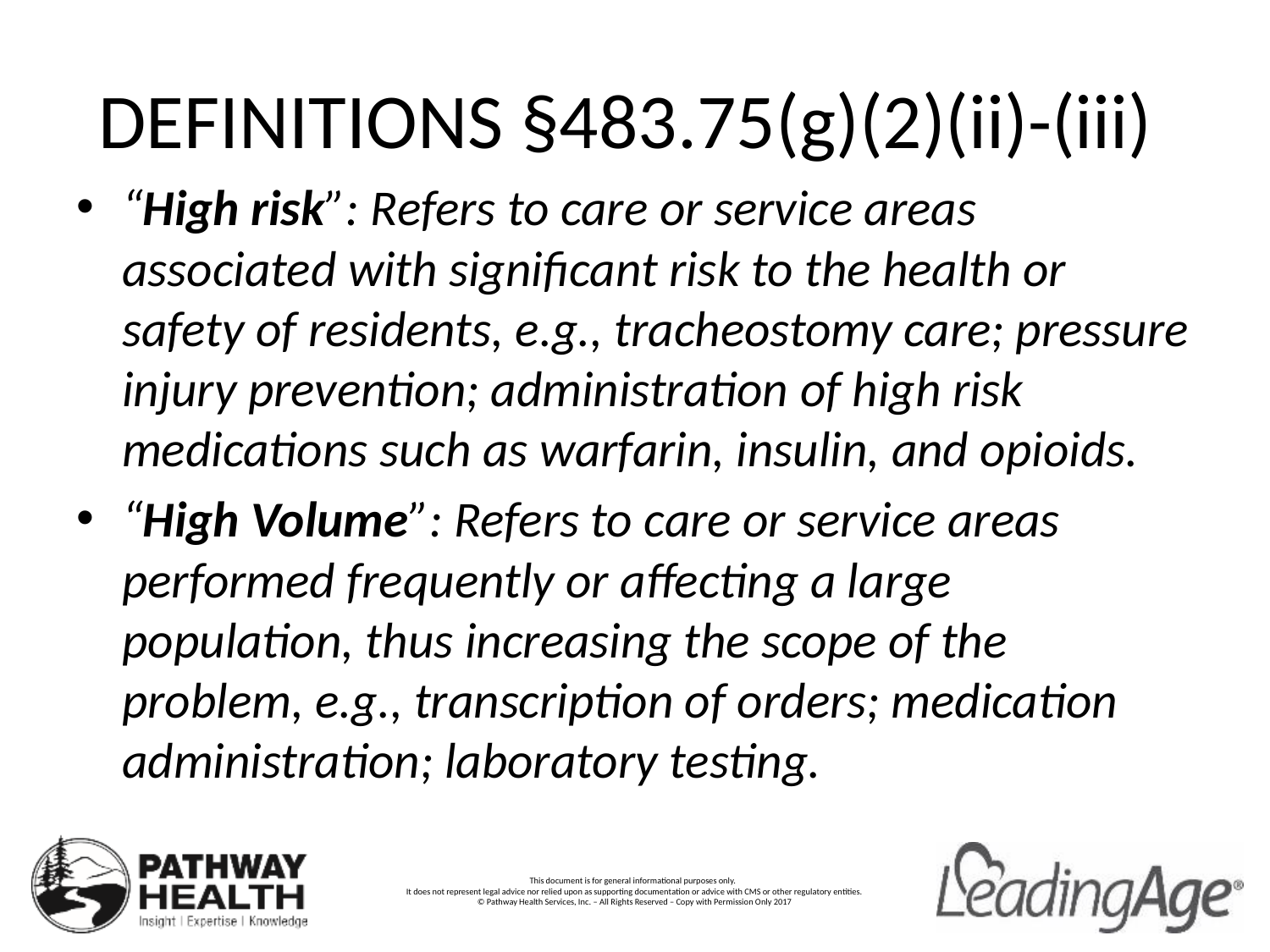

# DEFINITIONS §483.75(g)(2)(ii)-(iii)
“High risk”: Refers to care or service areas associated with significant risk to the health or safety of residents, e.g., tracheostomy care; pressure injury prevention; administration of high risk medications such as warfarin, insulin, and opioids.
“High Volume”: Refers to care or service areas performed frequently or affecting a large population, thus increasing the scope of the problem, e.g., transcription of orders; medication administration; laboratory testing.